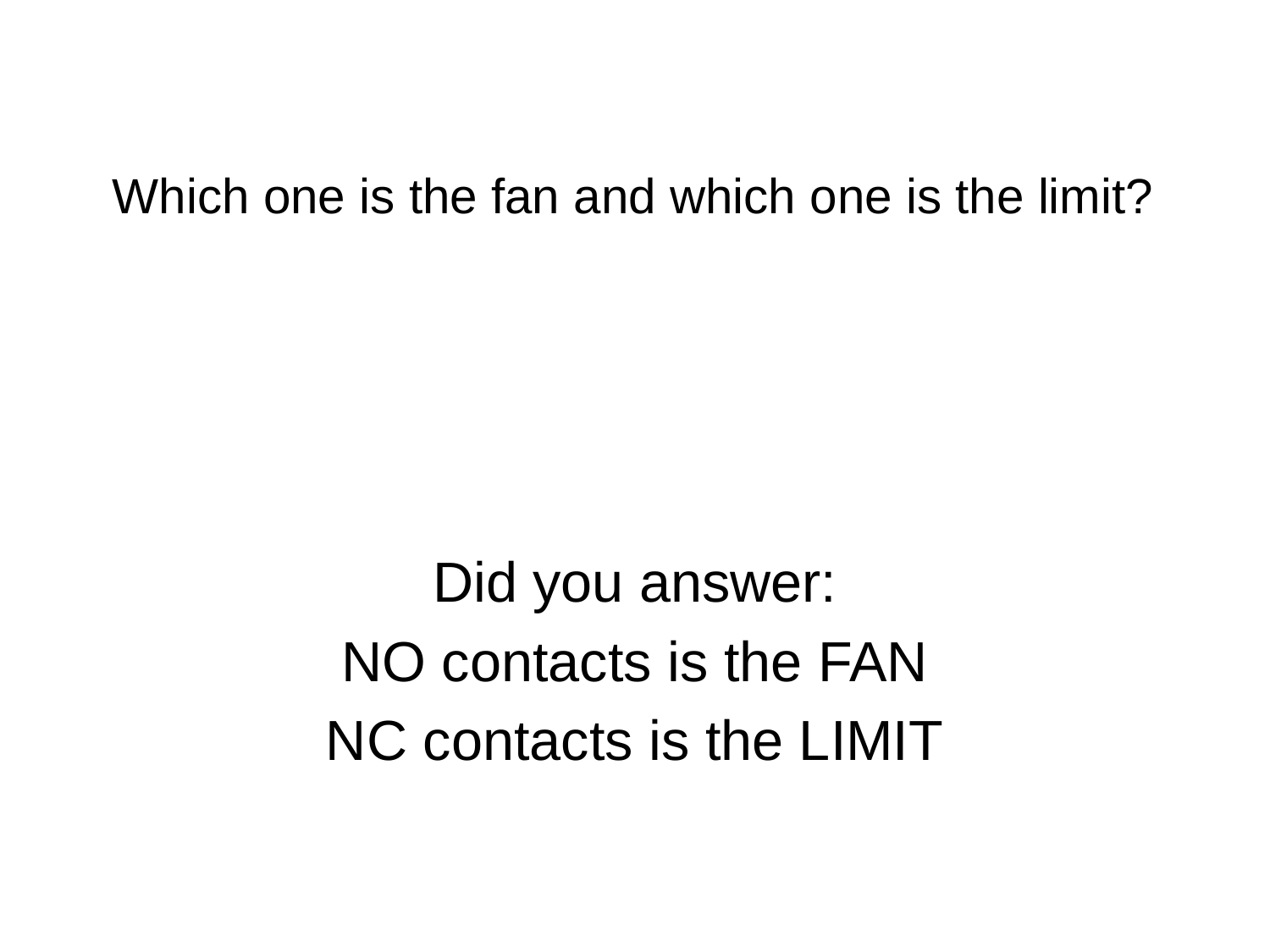

# Which one is the fan and which one is the limit?
Did you answer:
NO contacts is the FAN
NC contacts is the LIMIT